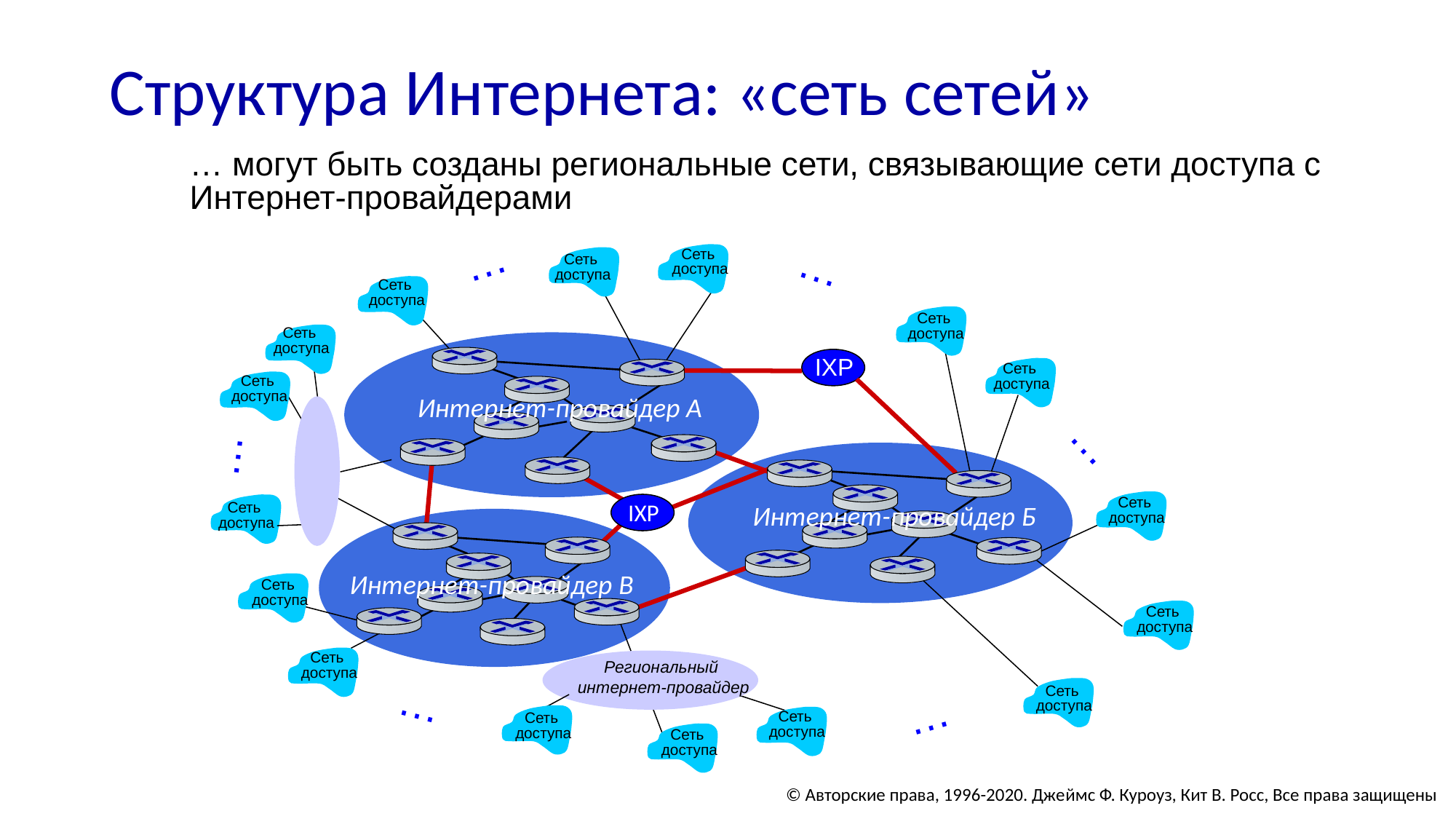

# Структура Интернета: «сеть сетей»
… могут быть созданы региональные сети, связывающие сети доступа с Интернет-провайдерами
…
…
Сеть
доступа

Сеть
доступа

Сеть
доступа

Сеть
доступа

Сеть
доступа

IXP

Сеть
доступа

Сеть
доступа

Интернет-провайдер А

…

…

Сеть
доступа

IXP

Интернет-провайдер Б

Сеть
доступа

Интернет-провайдер В
Сеть
доступа

Сеть
доступа

Сеть
доступа

Региональный
интернет-провайдер

Сеть
доступа
…
Сеть
доступа

Сеть
доступа

…
Сеть
доступа

© Авторские права, 1996-2020. Джеймс Ф. Куроуз, Кит В. Росс, Все права защищены